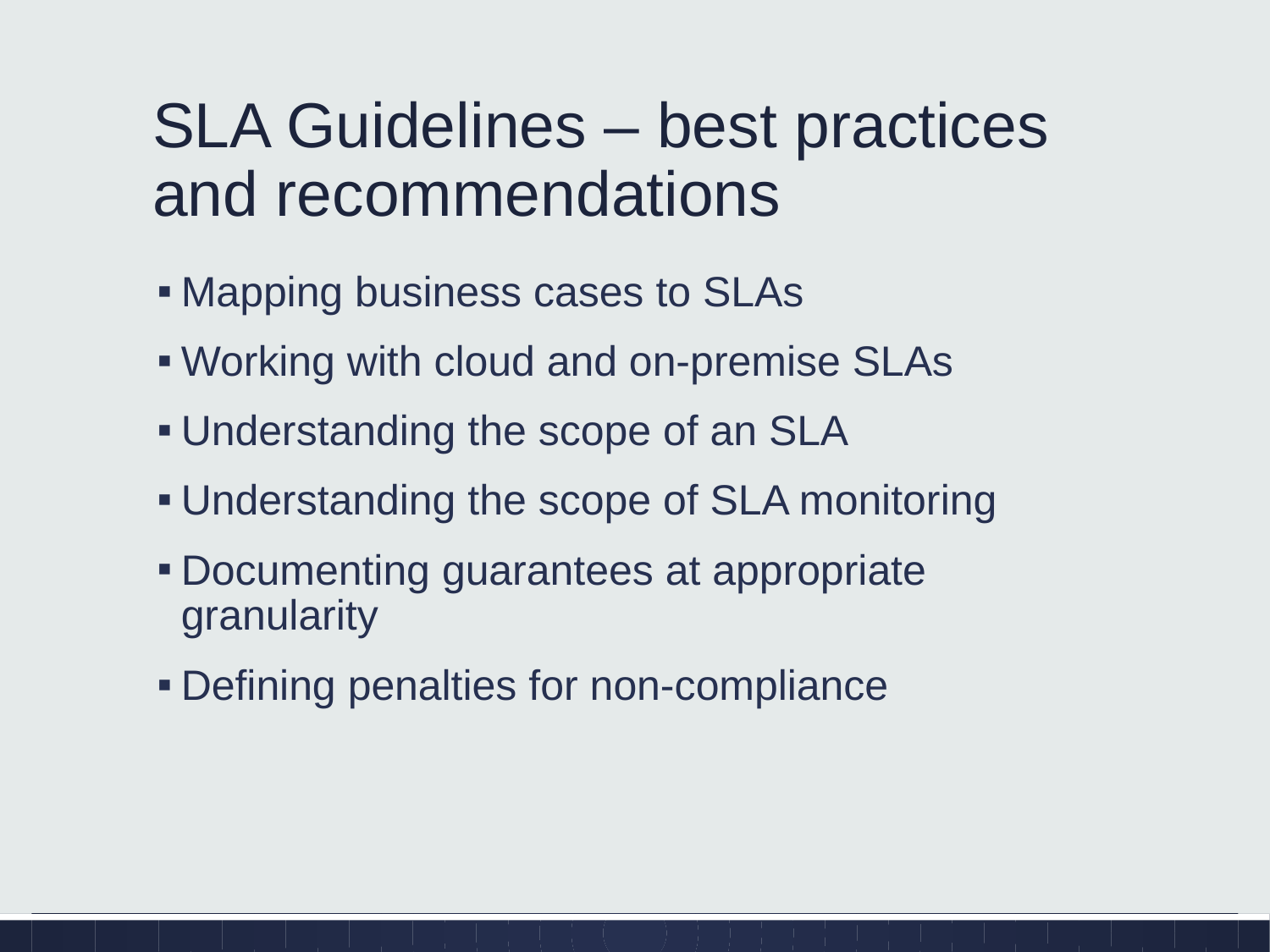

# SLA Guidelines – best practices and recommendations
Mapping business cases to SLAs
Working with cloud and on-premise SLAs
Understanding the scope of an SLA
Understanding the scope of SLA monitoring
Documenting guarantees at appropriate granularity
Defining penalties for non-compliance